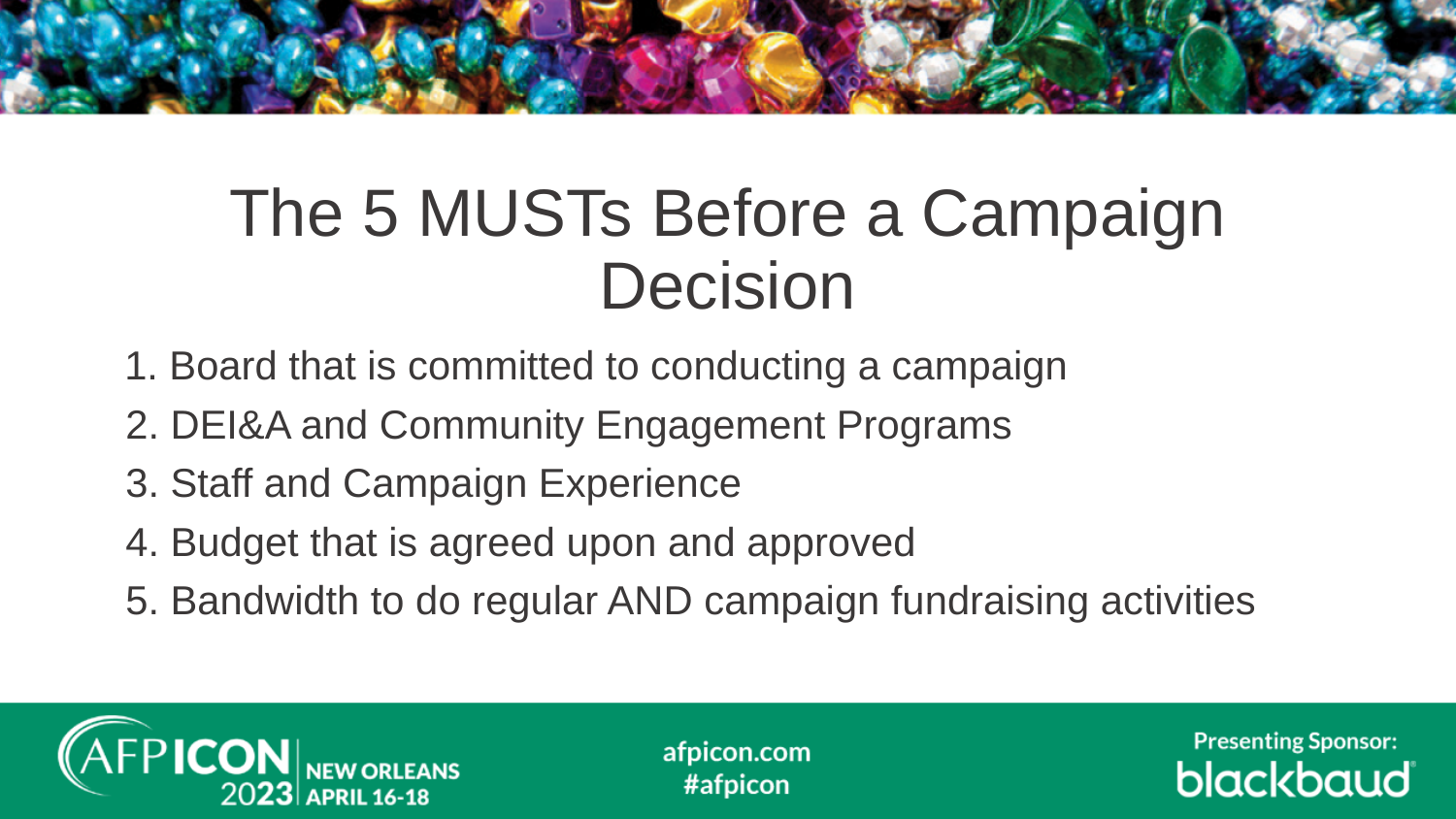

# The 5 MUSTs Before a Campaign Decision

 1. Board that is committed to conducting a campaign
 2. DEI&A and Community Engagement Programs
 3. Staff and Campaign Experience
 4. Budget that is agreed upon and approved
 5. Bandwidth to do regular AND campaign fundraising activities